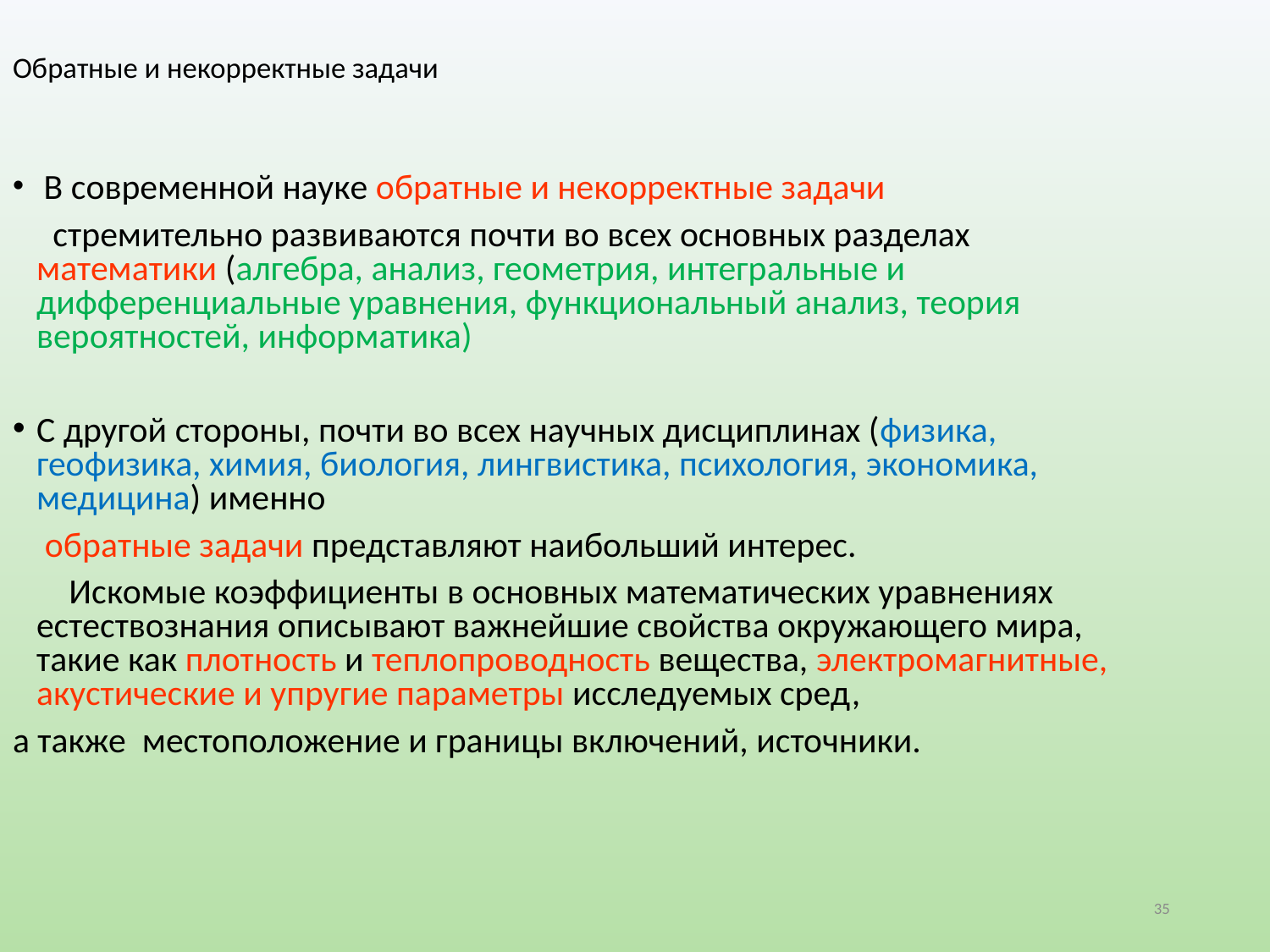

Обратные и некорректные задачи
 В современной науке обратные и некорректные задачи
     стремительно развиваются почти во всех основных разделах математики (алгебра, анализ, геометрия, интегральные и дифференциальные уравнения, функциональный анализ, теория вероятностей, информатика)

С другой стороны, почти во всех научных дисциплинах (физика, геофизика, химия, биология, лингвистика, психология, экономика, медицина) именно
    обратные задачи представляют наибольший интерес.
       Искомые коэффициенты в основных математических уравнениях естествознания описывают важнейшие свойства окружающего мира, такие как плотность и теплопроводность вещества, электромагнитные, акустические и упругие параметры исследуемых сред,
а также  местоположение и границы включений, источники.
35